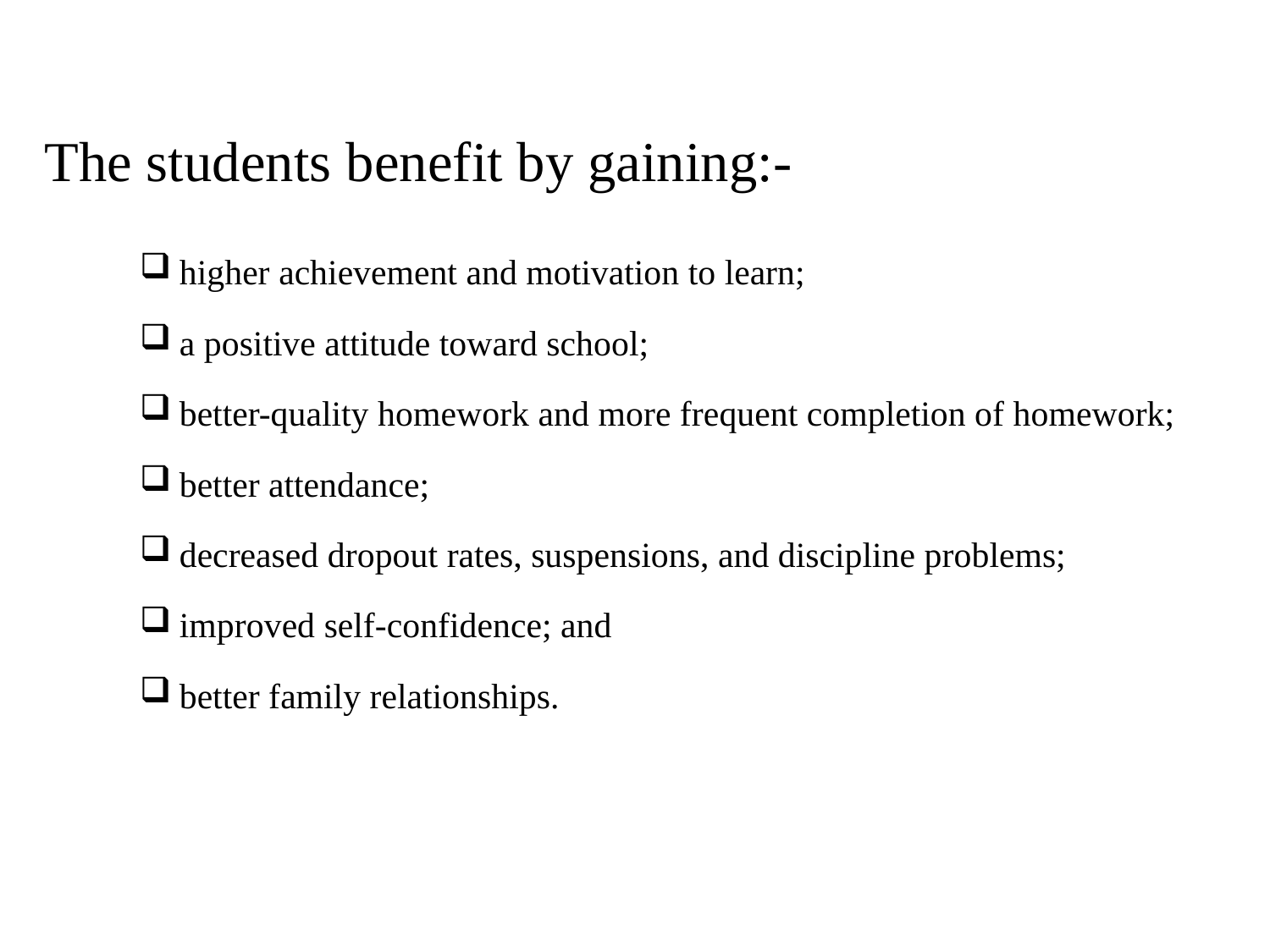

# The students benefit by gaining:-
higher achievement and motivation to learn;
a positive attitude toward school;
better-quality homework and more frequent completion of homework;
better attendance;
decreased dropout rates, suspensions, and discipline problems;
improved self-confidence; and
better family relationships.